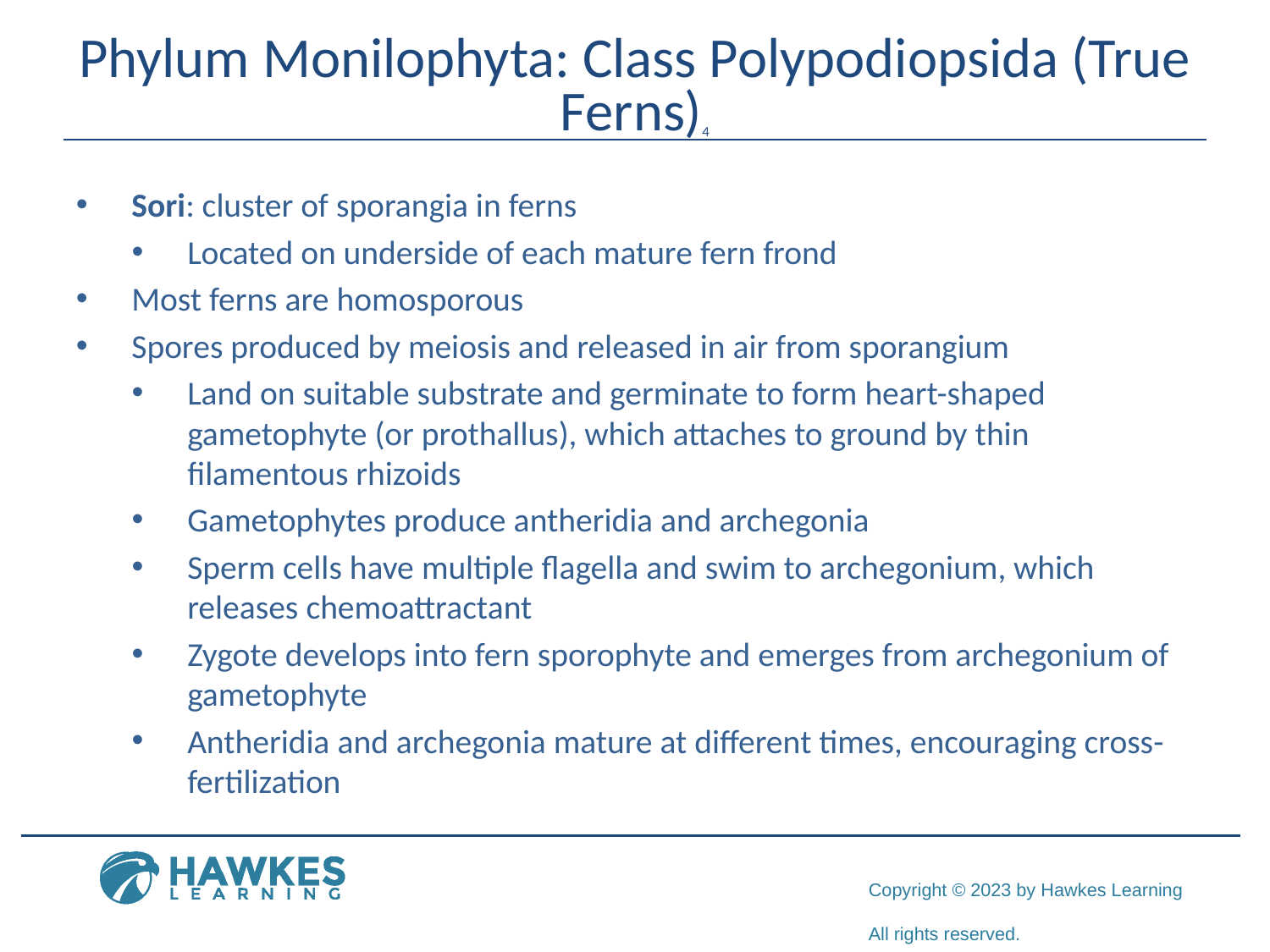

# Phylum Monilophyta: Class Polypodiopsida (True Ferns)4
Sori: cluster of sporangia in ferns
Located on underside of each mature fern frond
Most ferns are homosporous
Spores produced by meiosis and released in air from sporangium
Land on suitable substrate and germinate to form heart-shaped gametophyte (or prothallus), which attaches to ground by thin filamentous rhizoids
Gametophytes produce antheridia and archegonia
Sperm cells have multiple flagella and swim to archegonium, which releases chemoattractant
Zygote develops into fern sporophyte and emerges from archegonium of gametophyte
Antheridia and archegonia mature at different times, encouraging cross-fertilization